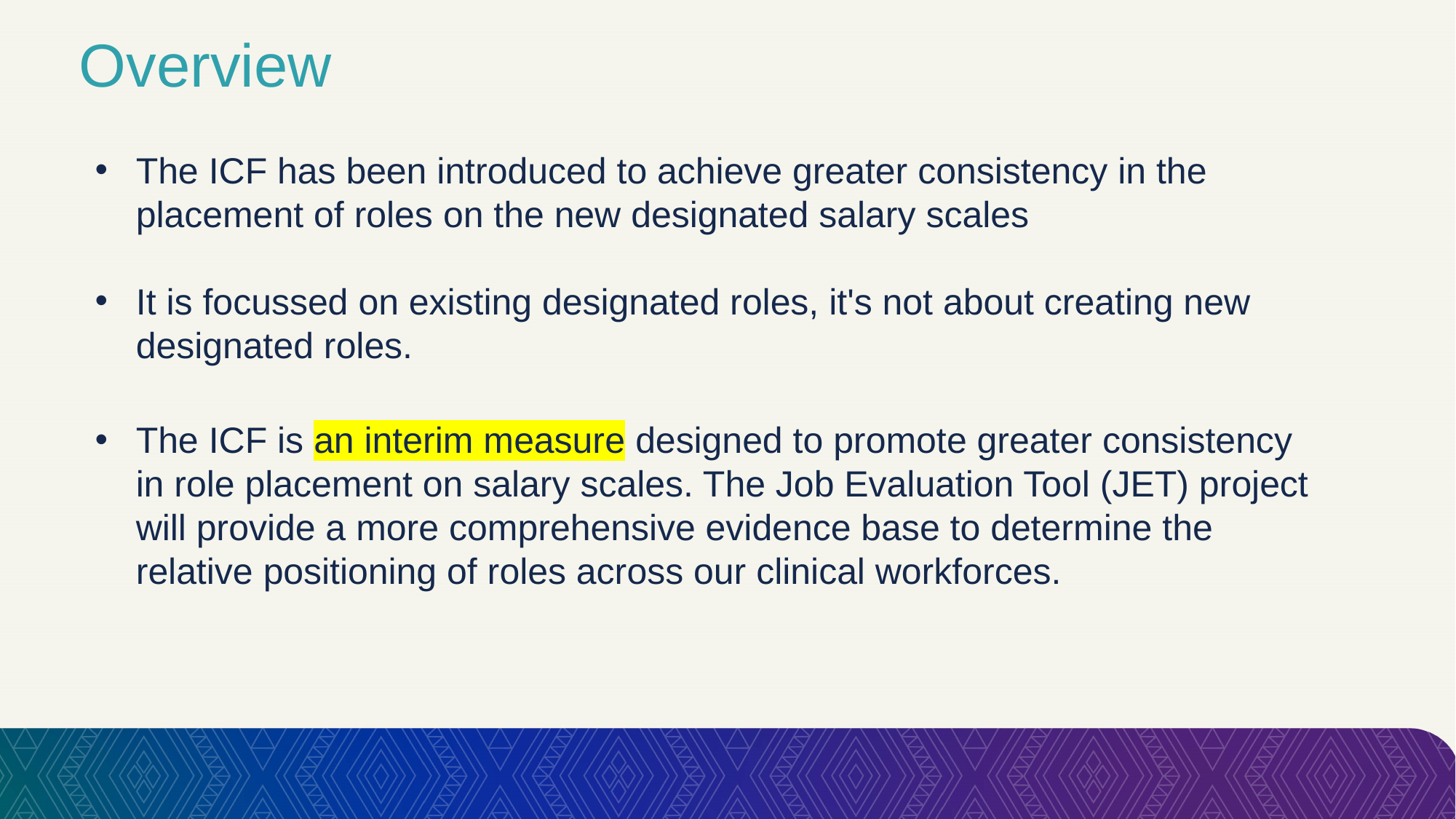

# Overview
The ICF has been introduced to achieve greater consistency in the placement of roles on the new designated salary scales​

It is focussed on existing designated roles, it's not about creating new designated roles. ​

The ICF is an interim measure designed to promote greater consistency in role placement on salary scales. The Job Evaluation Tool (JET) project will provide a more comprehensive evidence base to determine the relative positioning of roles across our clinical workforces.